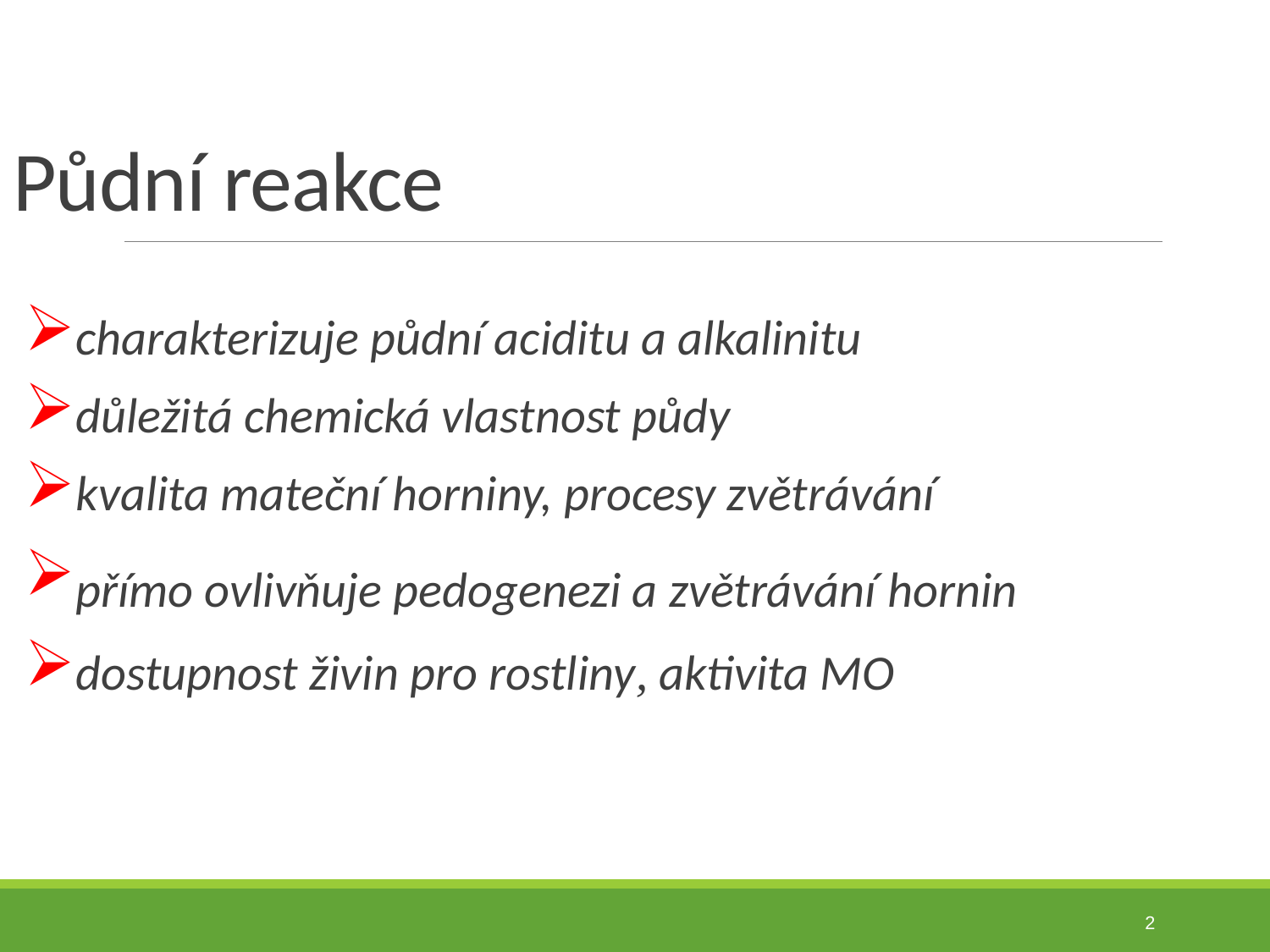

# Půdní reakce
charakterizuje půdní aciditu a alkalinitu
důležitá chemická vlastnost půdy
kvalita mateční horniny, procesy zvětrávání
přímo ovlivňuje pedogenezi a zvětrávání hornin
dostupnost živin pro rostliny, aktivita MO
2